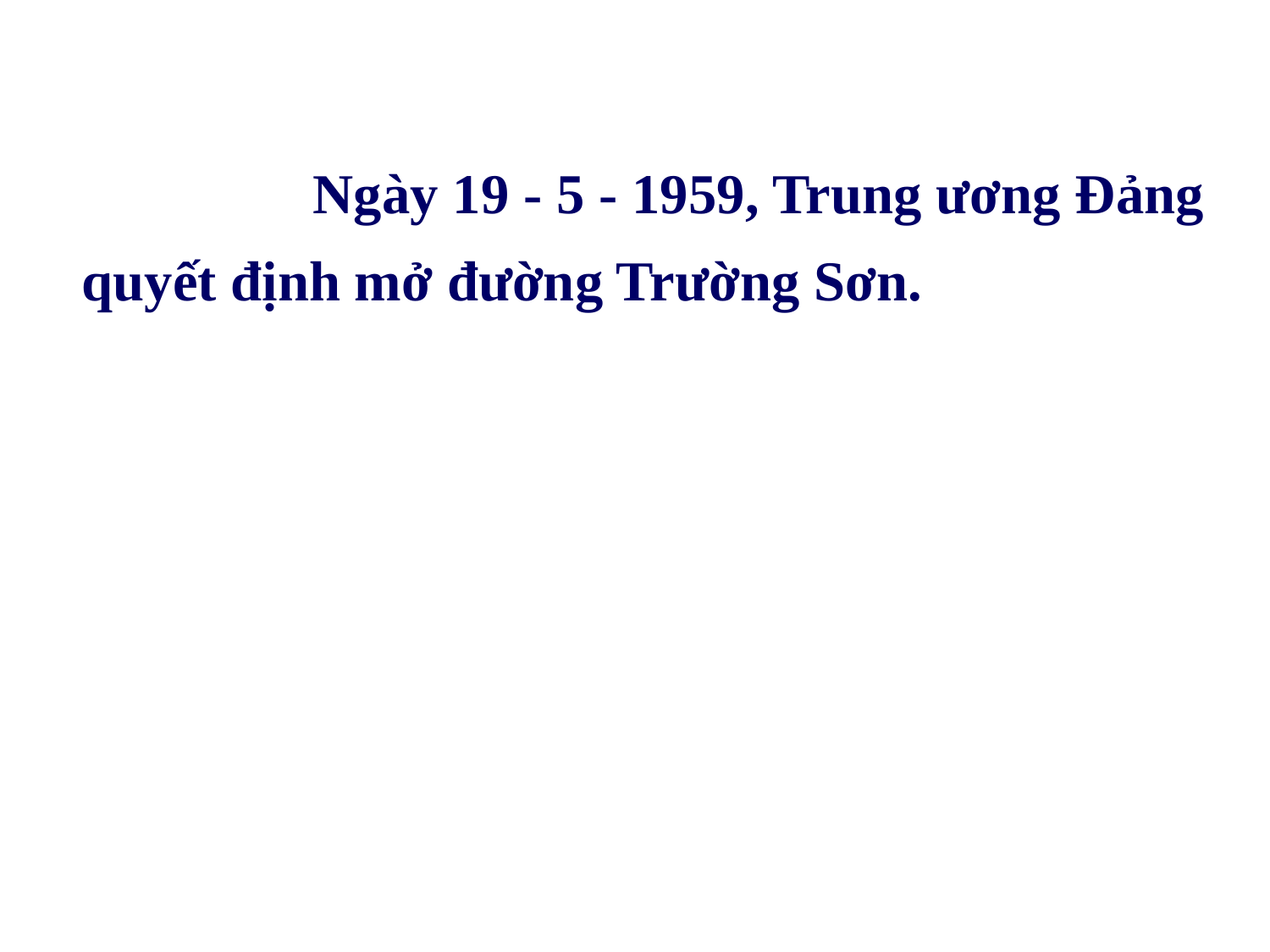

Ngày 19 - 5 - 1959, Trung ương Đảng
quyết định mở đường Trường Sơn.